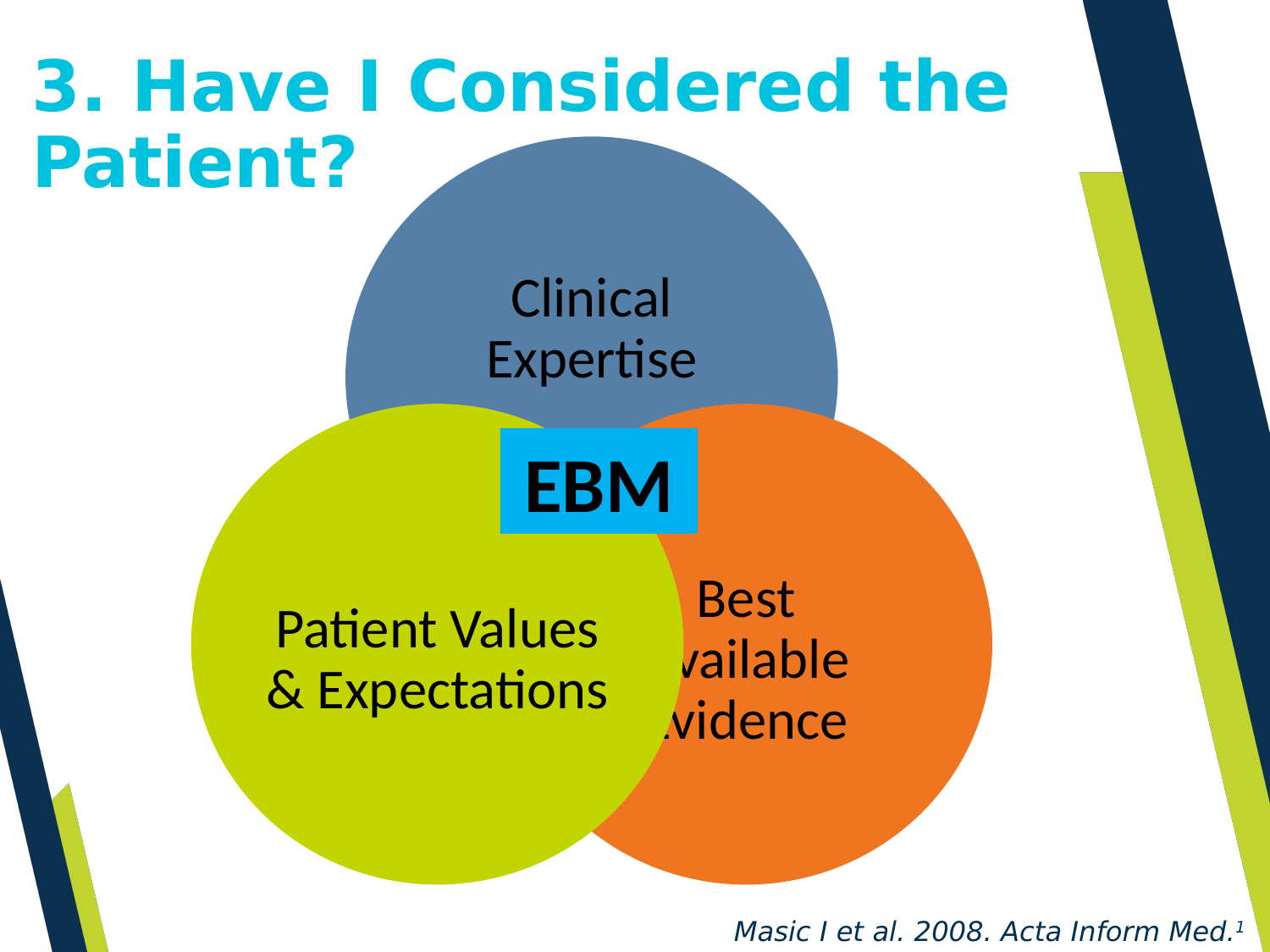

3. Have I Considered the Patient?
Clinical Expertise
Best
Available
Evidence
Patient Values & Expectations

EBM

Masic I et al. 2008. Acta Inform Med.1